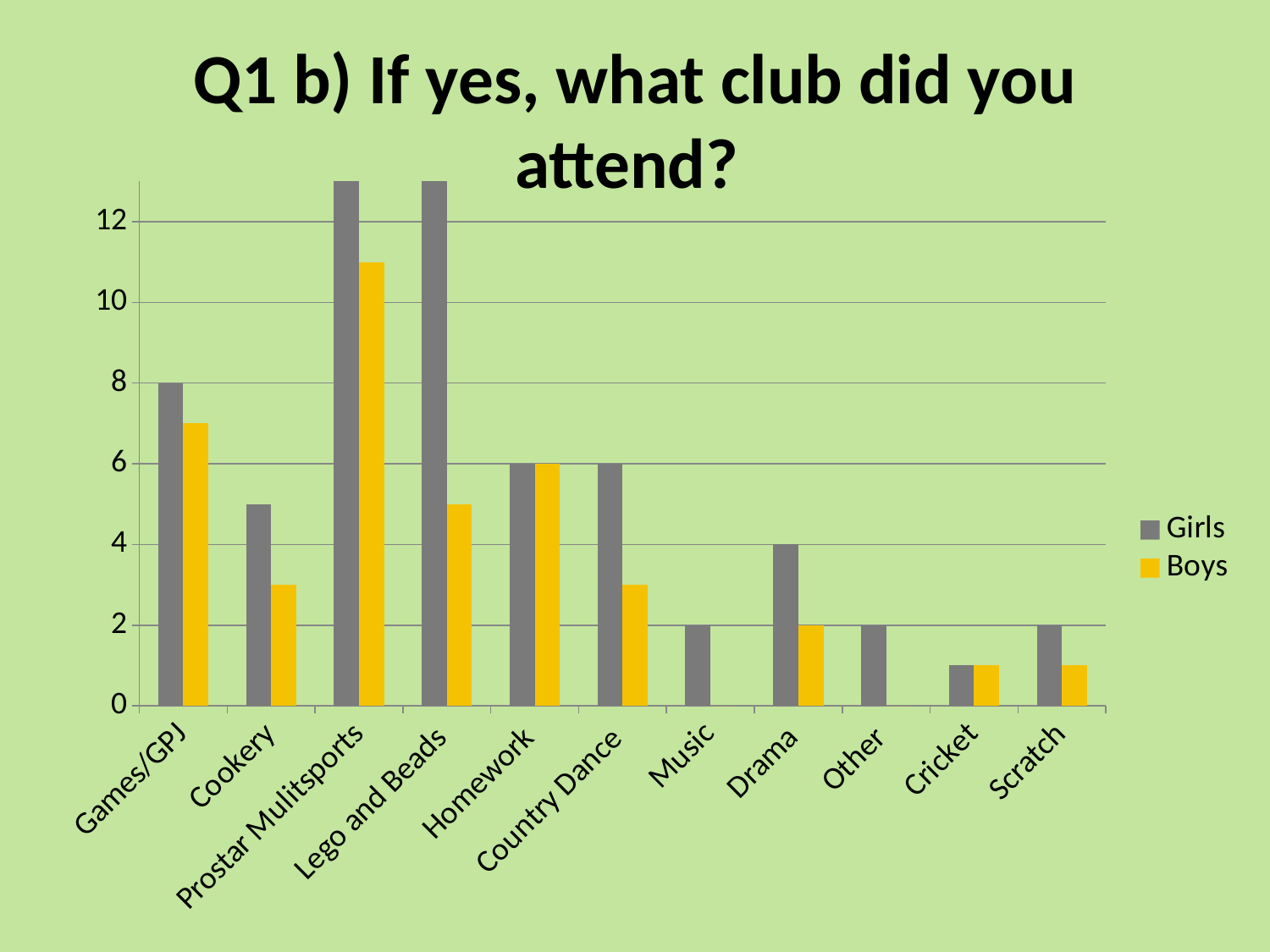

# Q1 b) If yes, what club did you attend?

### Chart

| Category | Girls  | Boys  |
|---|---|---|
| Games/GPJ | 8.0 | 7.0 |
| Cookery | 5.0 | 3.0 |
| Prostar Mulitsports | 14.0 | 11.0 |
| Lego and Beads  | 13.0 | 5.0 |
| Homework  | 6.0 | 6.0 |
| Country Dance  | 6.0 | 3.0 |
| Music | 2.0 | 0.0 |
| Drama  | 4.0 | 2.0 |
| Other  | 2.0 | 0.0 |
| Cricket | 1.0 | 1.0 |
| Scratch | 2.0 | 1.0 |